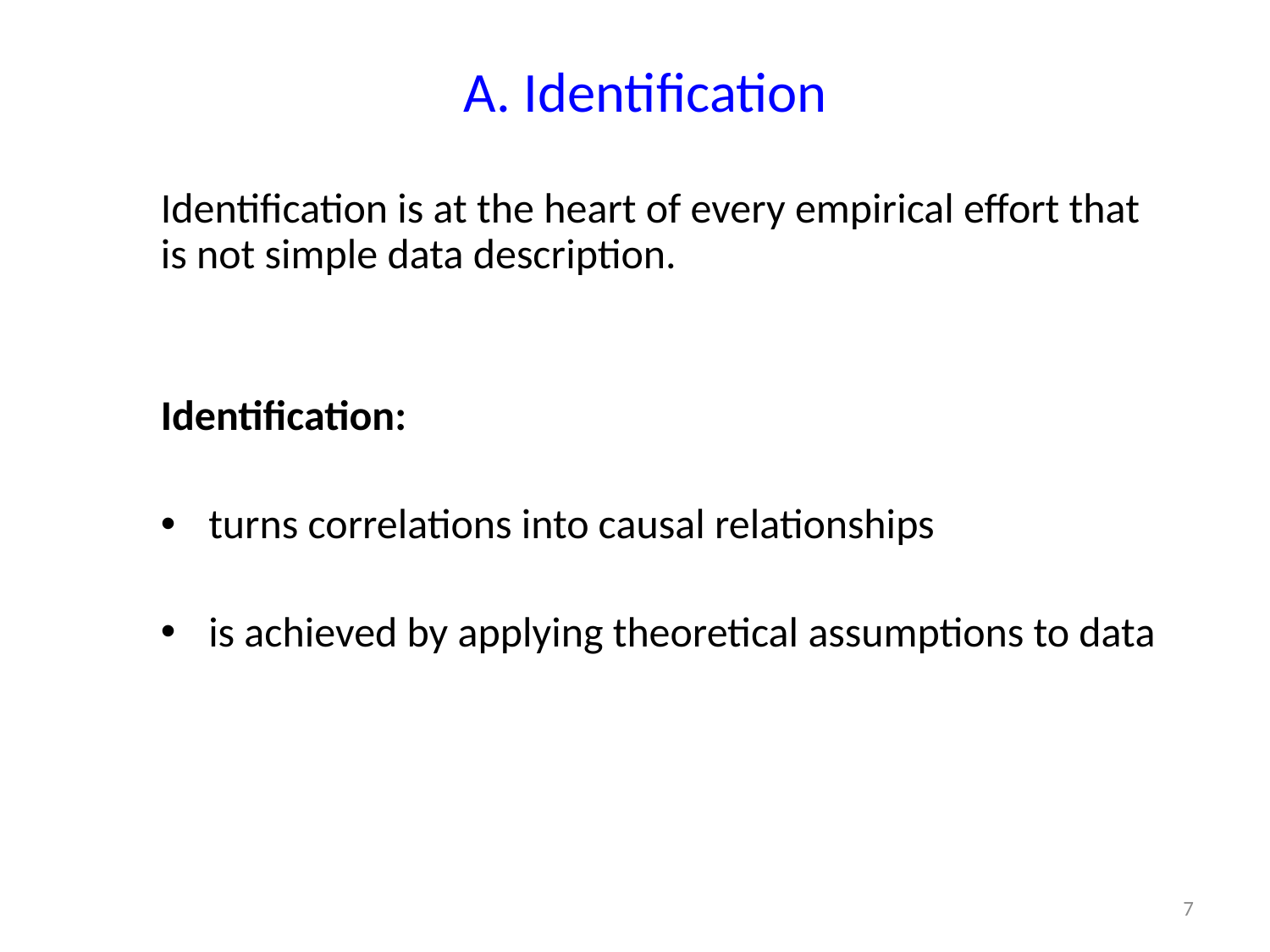

# A. Identification
Identification is at the heart of every empirical effort that is not simple data description.

Identification:

turns correlations into causal relationships

is achieved by applying theoretical assumptions to data
7